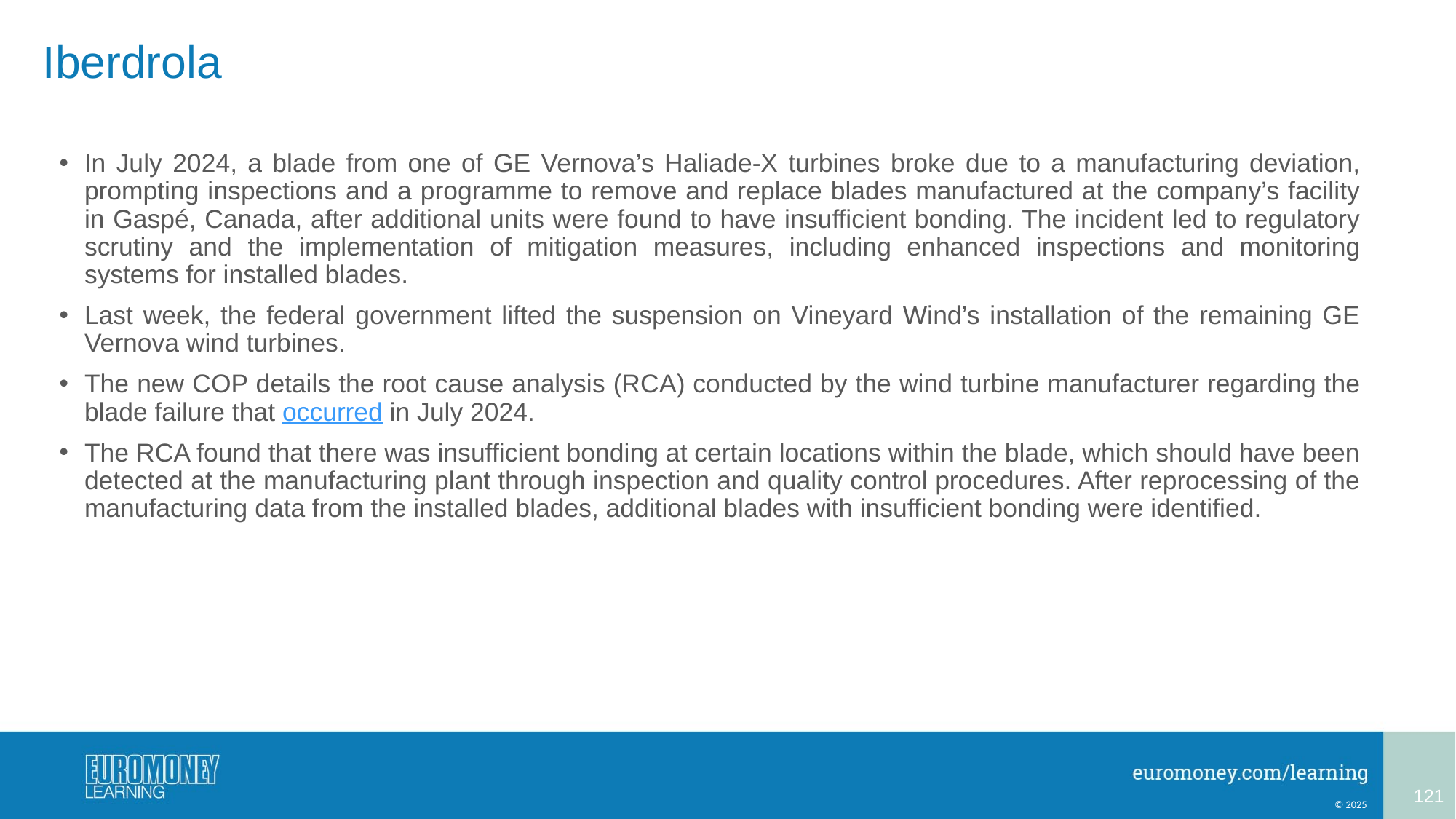

# Iberdrola
In July 2024, a blade from one of GE Vernova’s Haliade-X turbines broke due to a manufacturing deviation, prompting inspections and a programme to remove and replace blades manufactured at the company’s facility in Gaspé, Canada, after additional units were found to have insufficient bonding. The incident led to regulatory scrutiny and the implementation of mitigation measures, including enhanced inspections and monitoring systems for installed blades.
Last week, the federal government lifted the suspension on Vineyard Wind’s installation of the remaining GE Vernova wind turbines.
The new COP details the root cause analysis (RCA) conducted by the wind turbine manufacturer regarding the blade failure that occurred in July 2024.
The RCA found that there was insufficient bonding at certain locations within the blade, which should have been detected at the manufacturing plant through inspection and quality control procedures. After reprocessing of the manufacturing data from the installed blades, additional blades with insufficient bonding were identified.

121